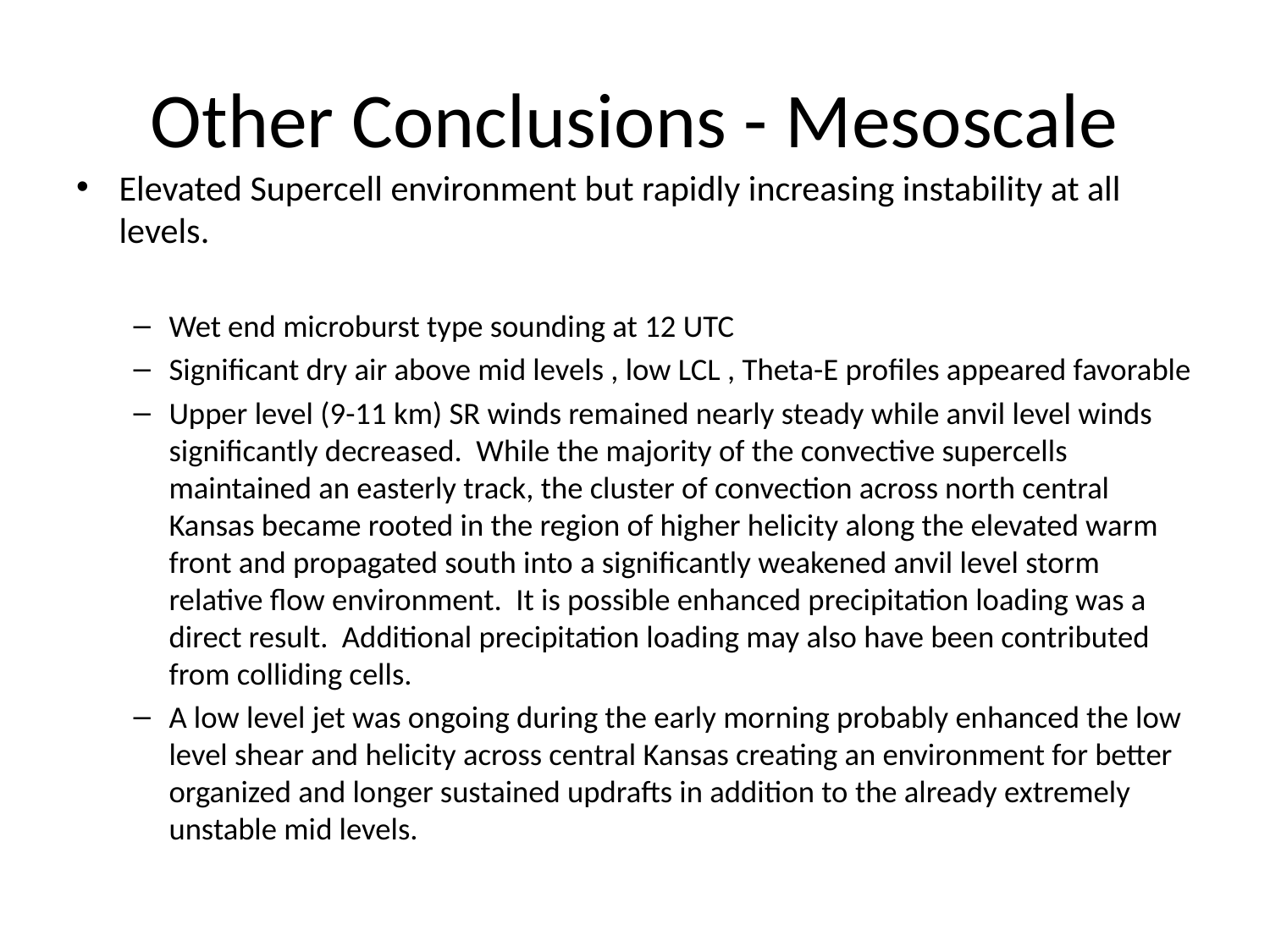

# Other Conclusions - Mesoscale
Elevated Supercell environment but rapidly increasing instability at all levels.

Wet end microburst type sounding at 12 UTC
Significant dry air above mid levels , low LCL , Theta-E profiles appeared favorable
Upper level (9-11 km) SR winds remained nearly steady while anvil level winds significantly decreased.  While the majority of the convective supercells maintained an easterly track, the cluster of convection across north central Kansas became rooted in the region of higher helicity along the elevated warm front and propagated south into a significantly weakened anvil level storm relative flow environment.  It is possible enhanced precipitation loading was a direct result.  Additional precipitation loading may also have been contributed from colliding cells.
A low level jet was ongoing during the early morning probably enhanced the low level shear and helicity across central Kansas creating an environment for better organized and longer sustained updrafts in addition to the already extremely unstable mid levels.